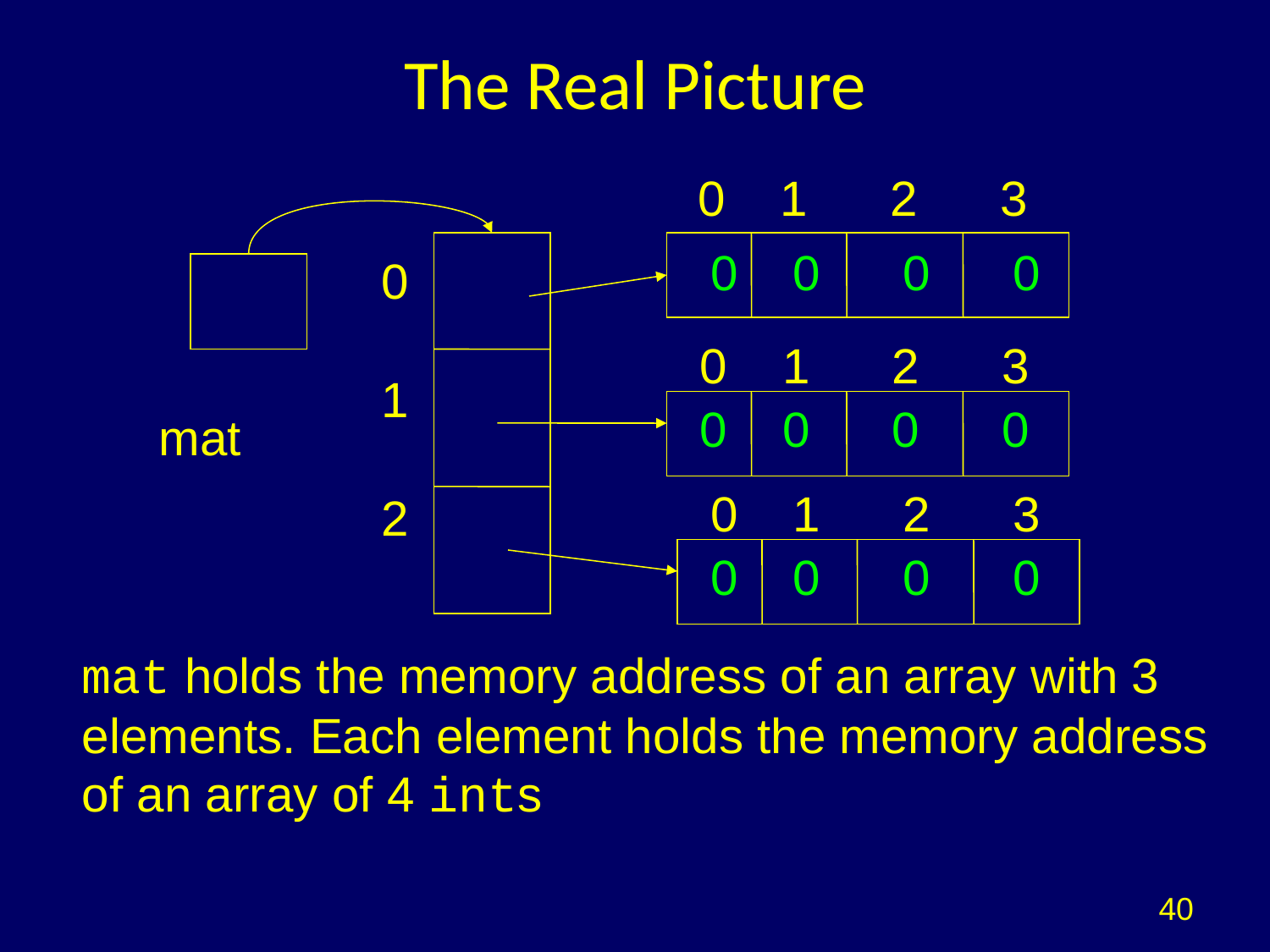

# The Real Picture
0    1      2      3

0    0      0      0
0

1

2

0    1      2      3

0    0      0      0

mat

0    1      2      3

0    0      0      0

mat holds the memory address of an array with 3
elements. Each element holds the memory address
of an array of 4 ints
40